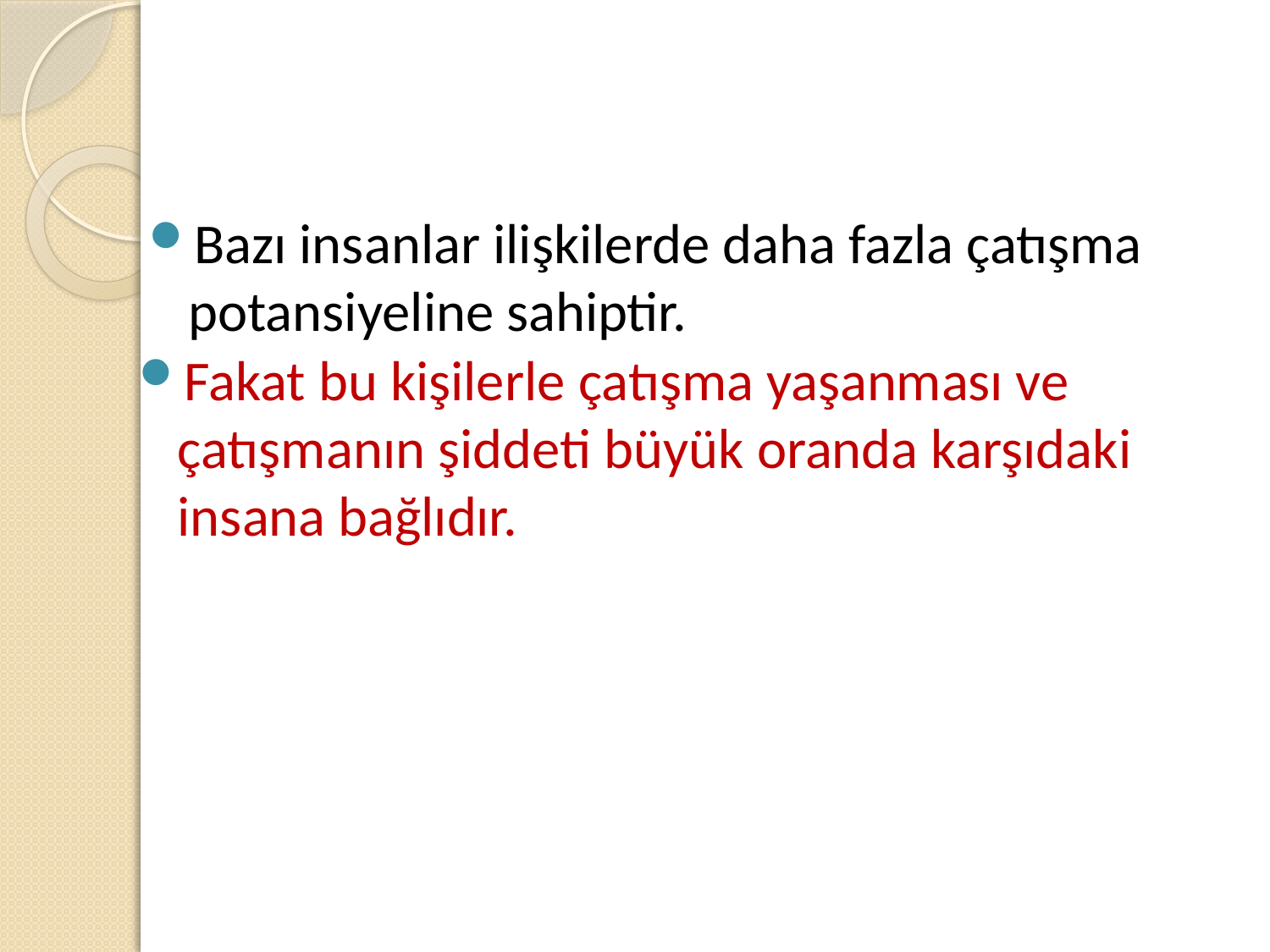

Bazı insanlar ilişkilerde daha fazla çatışma potansiyeline sahiptir.
Fakat bu kişilerle çatışma yaşanması ve çatışmanın şiddeti büyük oranda karşıdaki insana bağlıdır.